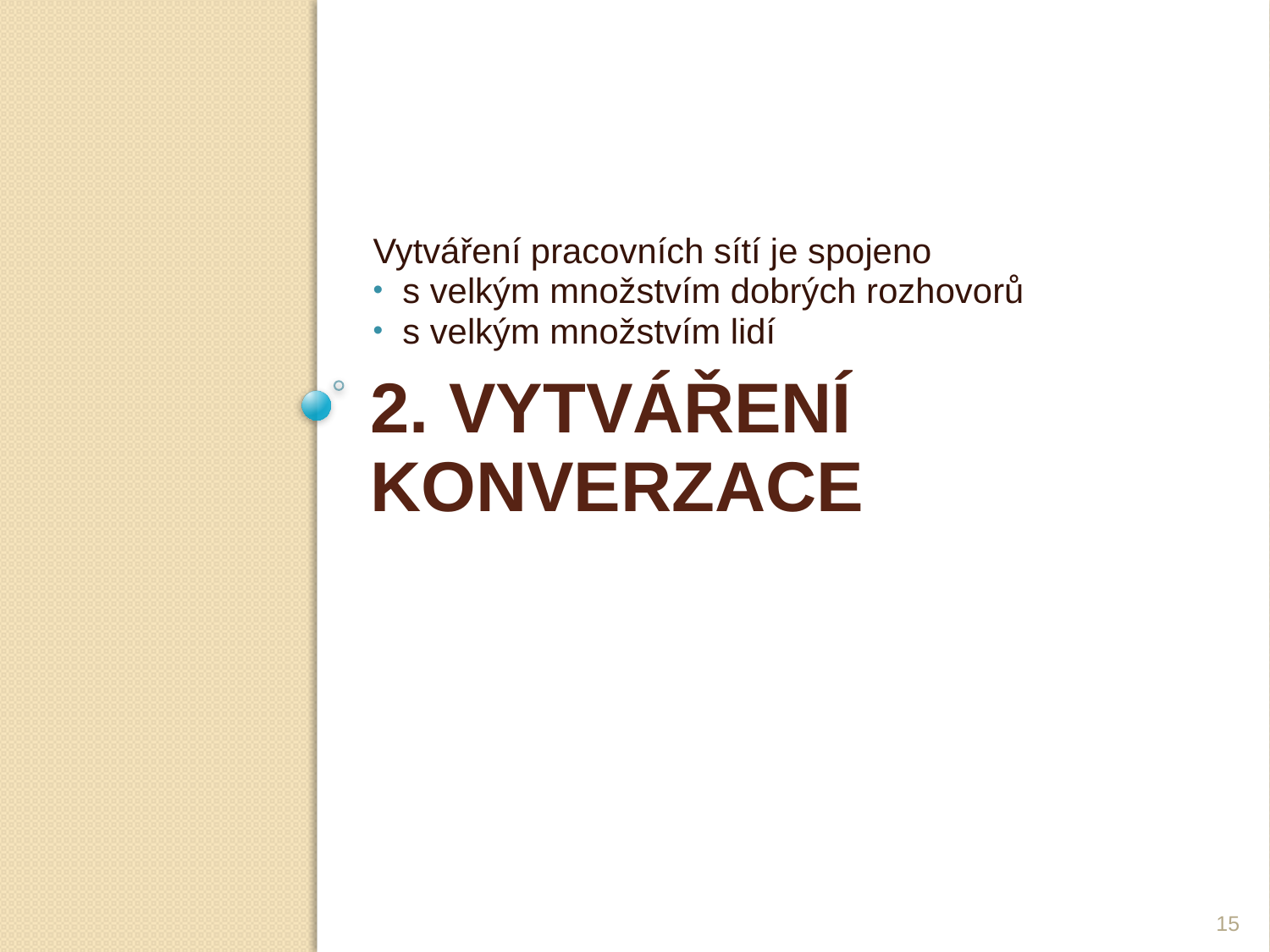

Vytváření pracovních sítí je spojeno
  s velkým množstvím dobrých rozhovorů
  s velkým množstvím lidí
# 2. Vytváření konverzace
15